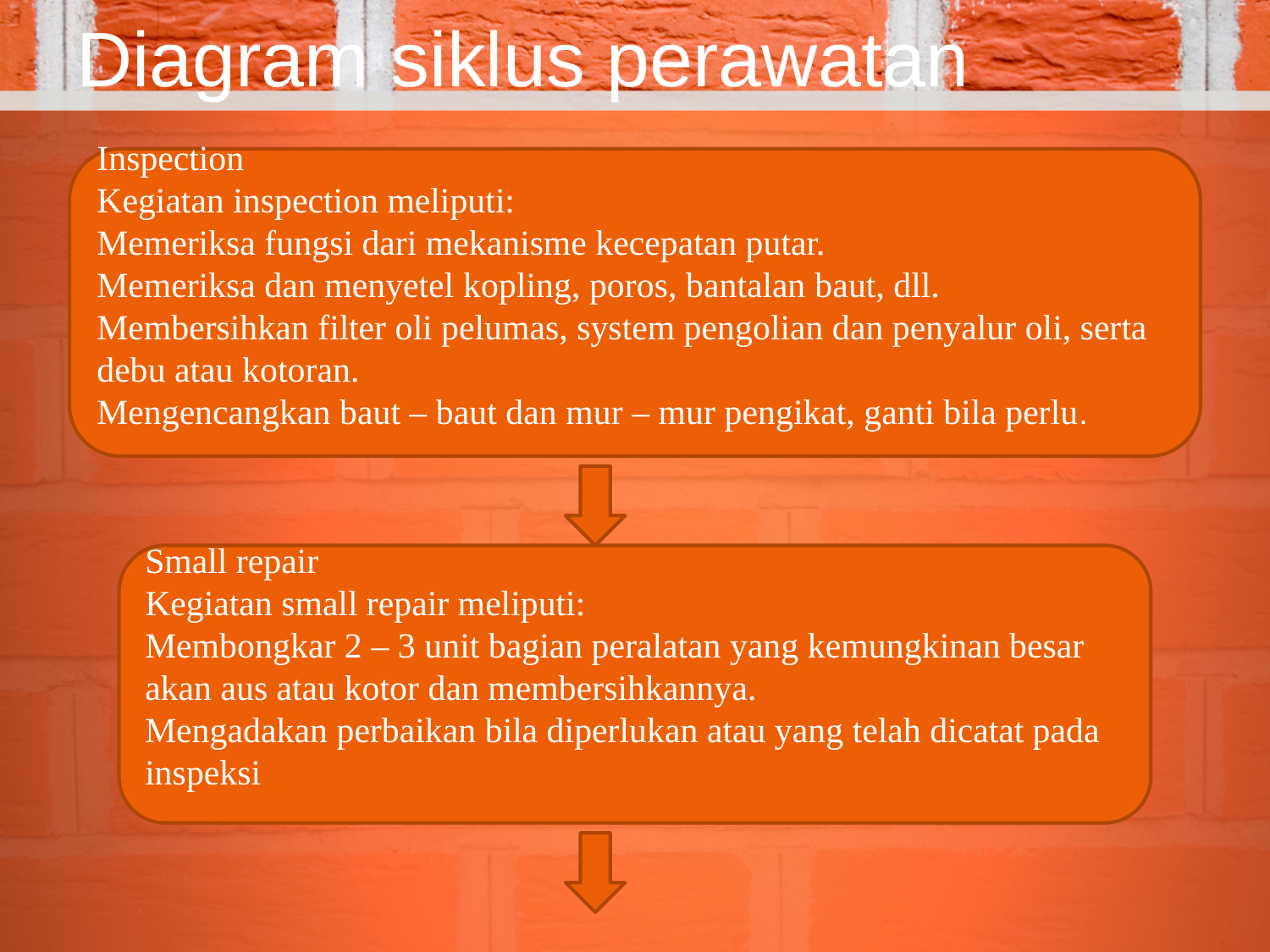

# Diagram siklus perawatan
Inspection
Kegiatan inspection meliputi:
Memeriksa fungsi dari mekanisme kecepatan putar.
Memeriksa dan menyetel kopling, poros, bantalan baut, dll.
Membersihkan filter oli pelumas, system pengolian dan penyalur oli, serta debu atau kotoran.
Mengencangkan baut – baut dan mur – mur pengikat, ganti bila perlu.

Small repair
Kegiatan small repair meliputi:
Membongkar 2 – 3 unit bagian peralatan yang kemungkinan besar akan aus atau kotor dan membersihkannya.
Mengadakan perbaikan bila diperlukan atau yang telah dicatat pada inspeksi